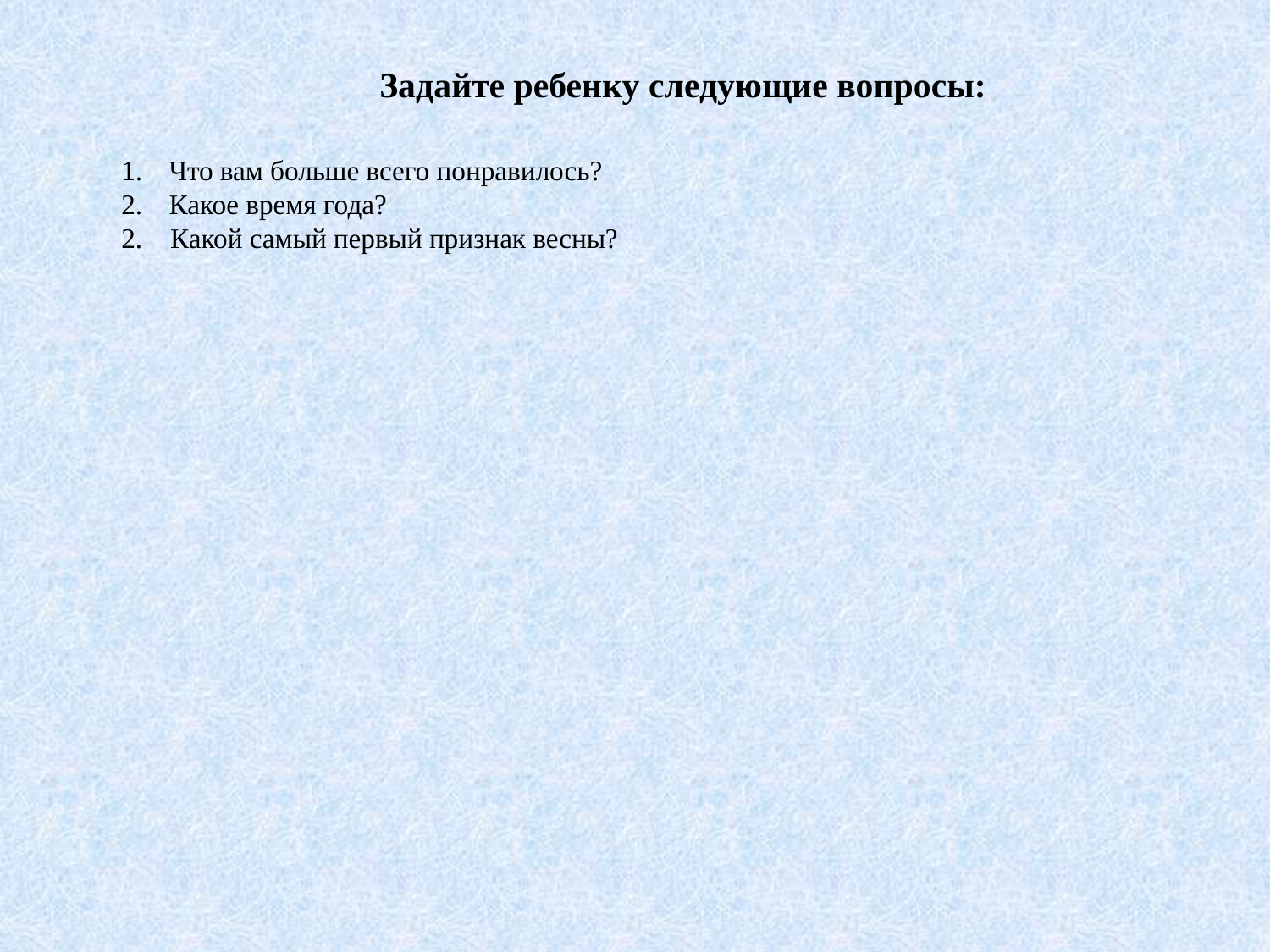

Задайте ребенку следующие вопросы:
Что вам больше всего понравилось?
Какое время года?
2.    Какой самый первый признак весны?